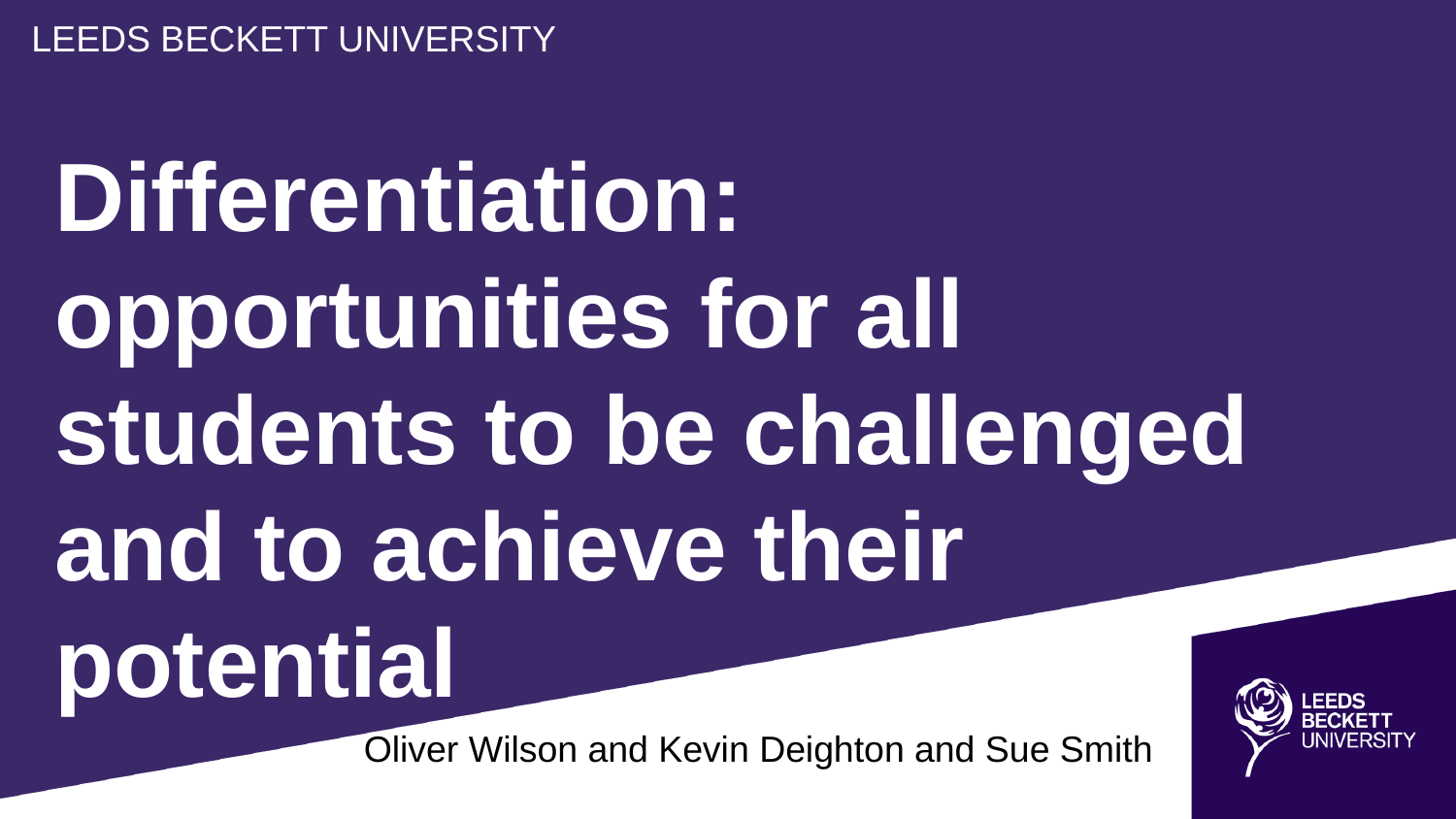

LEEDS BECKETT UNIVERSITY
Differentiation: opportunities for all students to be challenged and to achieve their potential
Oliver Wilson and Kevin Deighton and Sue Smith